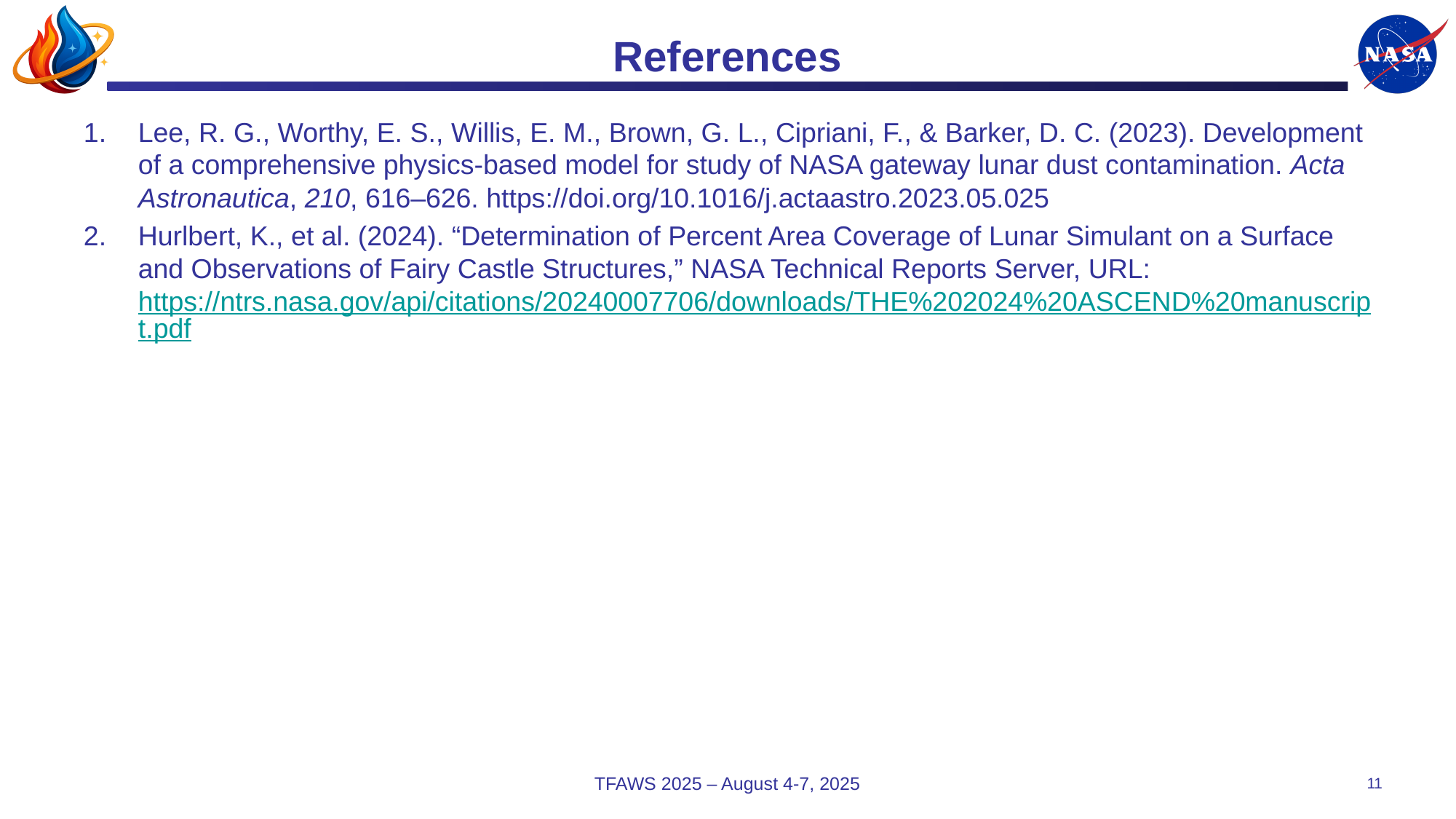

# References
Lee, R. G., Worthy, E. S., Willis, E. M., Brown, G. L., Cipriani, F., & Barker, D. C. (2023). Development of a comprehensive physics-based model for study of NASA gateway lunar dust contamination. Acta Astronautica, 210, 616–626. https://doi.org/10.1016/j.actaastro.2023.05.025
Hurlbert, K., et al. (2024). “Determination of Percent Area Coverage of Lunar Simulant on a Surface and Observations of Fairy Castle Structures,” NASA Technical Reports Server, URL: https://ntrs.nasa.gov/api/citations/20240007706/downloads/THE%202024%20ASCEND%20manuscript.pdf

TFAWS 2025 – August 4-7, 2025
11